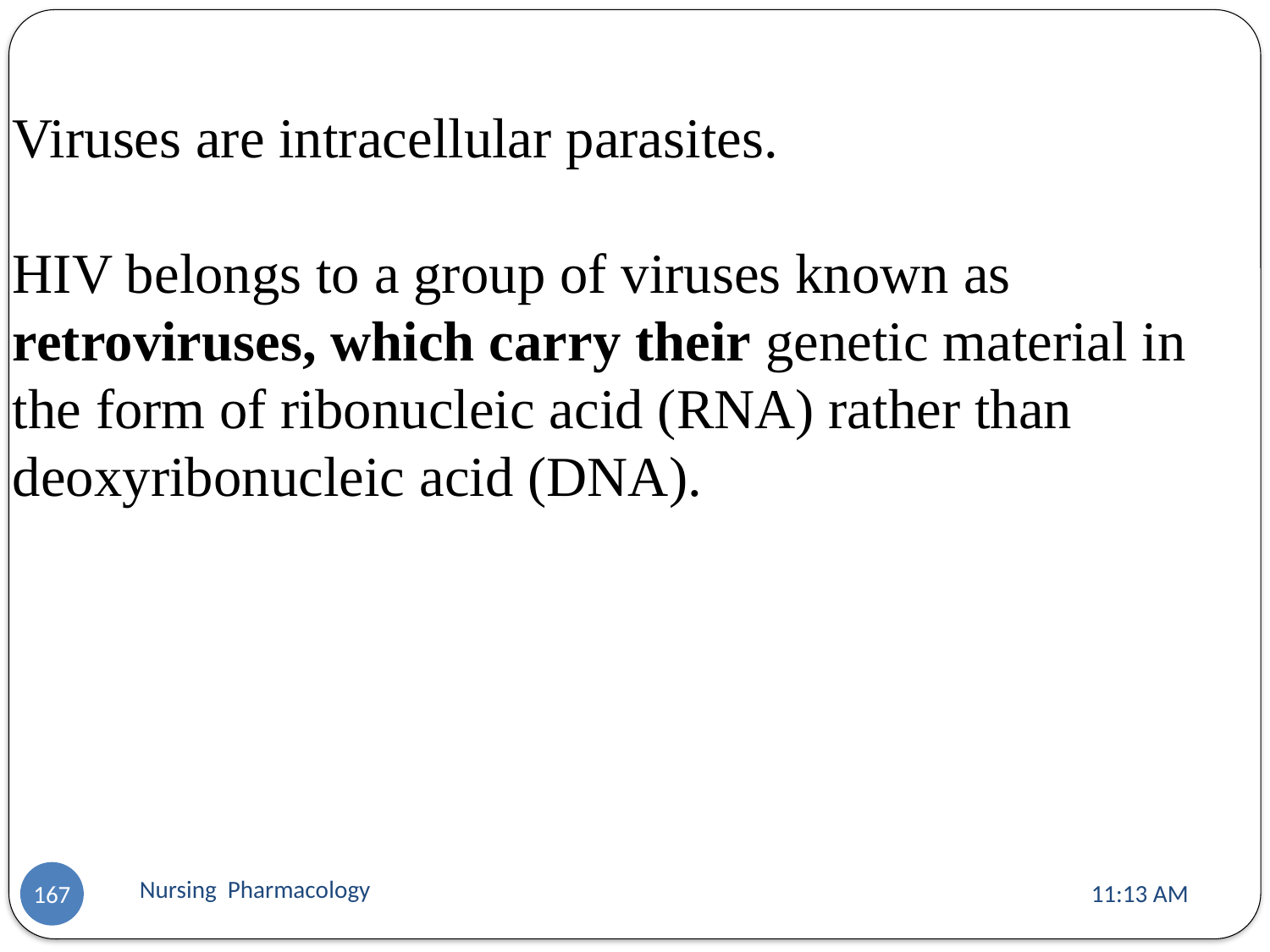

Viruses are intracellular parasites.

HIV belongs to a group of viruses known as retroviruses, which carry their genetic material in the form of ribonucleic acid (RNA) rather than deoxyribonucleic acid (DNA).
Nursing  Pharmacology
11:13 AM
167